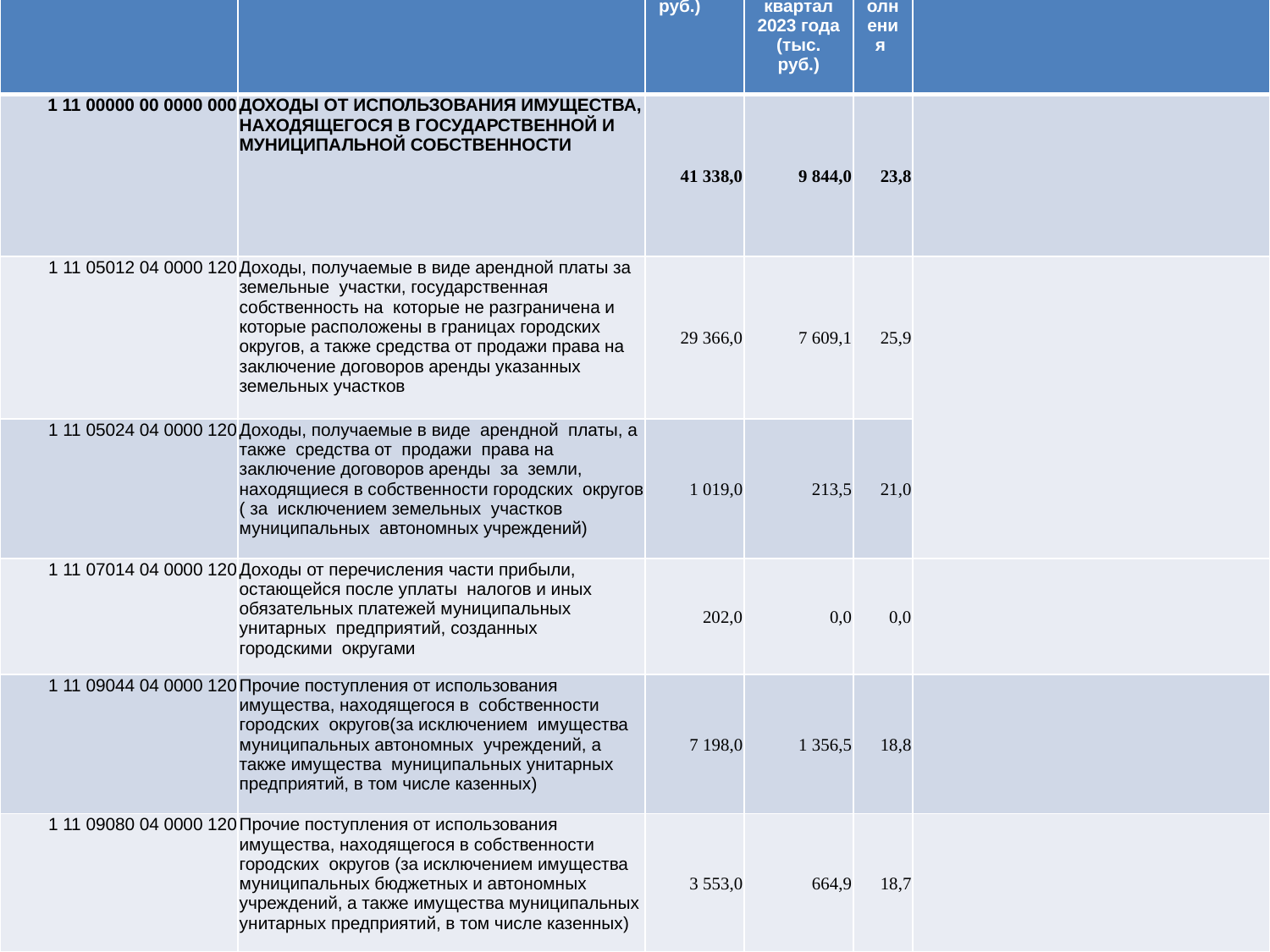

| Код | Наименование | План (тыс. руб.) | Исполнено за 1 квартал 2023 года (тыс. руб.) | % исполнения | Пояснения |
| --- | --- | --- | --- | --- | --- |
| 1 11 00000 00 0000 000 | ДОХОДЫ ОТ ИСПОЛЬЗОВАНИЯ ИМУЩЕСТВА, НАХОДЯЩЕГОСЯ В ГОСУДАРСТВЕННОЙ И МУНИЦИПАЛЬНОЙ СОБСТВЕННОСТИ | 41 338,0 | 9 844,0 | 23,8 |  |
| 1 11 05012 04 0000 120 | Доходы, получаемые в виде арендной платы за земельные участки, государственная собственность на которые не разграничена и которые расположены в границах городских округов, а также средства от продажи права на заключение договоров аренды указанных земельных участков | 29 366,0 | 7 609,1 | 25,9 |  |
| 1 11 05024 04 0000 120 | Доходы, получаемые в виде арендной платы, а также средства от продажи права на заключение договоров аренды за земли, находящиеся в собственности городских округов ( за исключением земельных участков муниципальных автономных учреждений) | 1 019,0 | 213,5 | 21,0 |  |
| 1 11 07014 04 0000 120 | Доходы от перечисления части прибыли, остающейся после уплаты налогов и иных обязательных платежей муниципальных унитарных предприятий, созданных городскими округами | 202,0 | 0,0 | 0,0 |  |
| 1 11 09044 04 0000 120 | Прочие поступления от использования имущества, находящегося в собственности городских округов(за исключением имущества муниципальных автономных учреждений, а также имущества муниципальных унитарных предприятий, в том числе казенных) | 7 198,0 | 1 356,5 | 18,8 |  |
| 1 11 09080 04 0000 120 | Прочие поступления от использования имущества, находящегося в собственности городских округов (за исключением имущества муниципальных бюджетных и автономных учреждений, а также имущества муниципальных унитарных предприятий, в том числе казенных) | 3 553,0 | 664,9 | 18,7 |  |
#